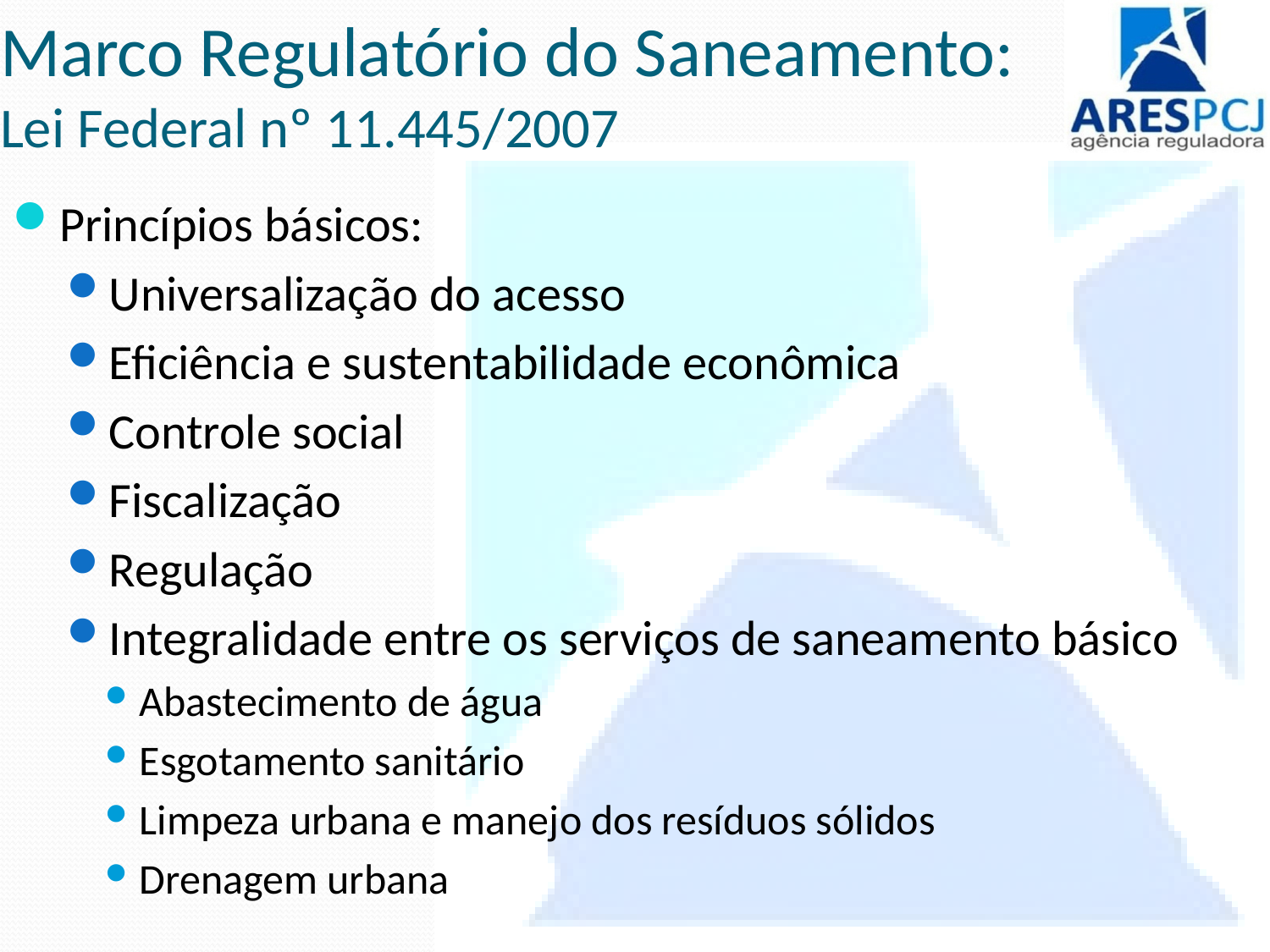

# Marco Regulatório do Saneamento: Lei Federal nº 11.445/2007
Princípios básicos:
Universalização do acesso
Eficiência e sustentabilidade econômica
Controle social
Fiscalização
Regulação
Integralidade entre os serviços de saneamento básico
Abastecimento de água
Esgotamento sanitário
Limpeza urbana e manejo dos resíduos sólidos
Drenagem urbana